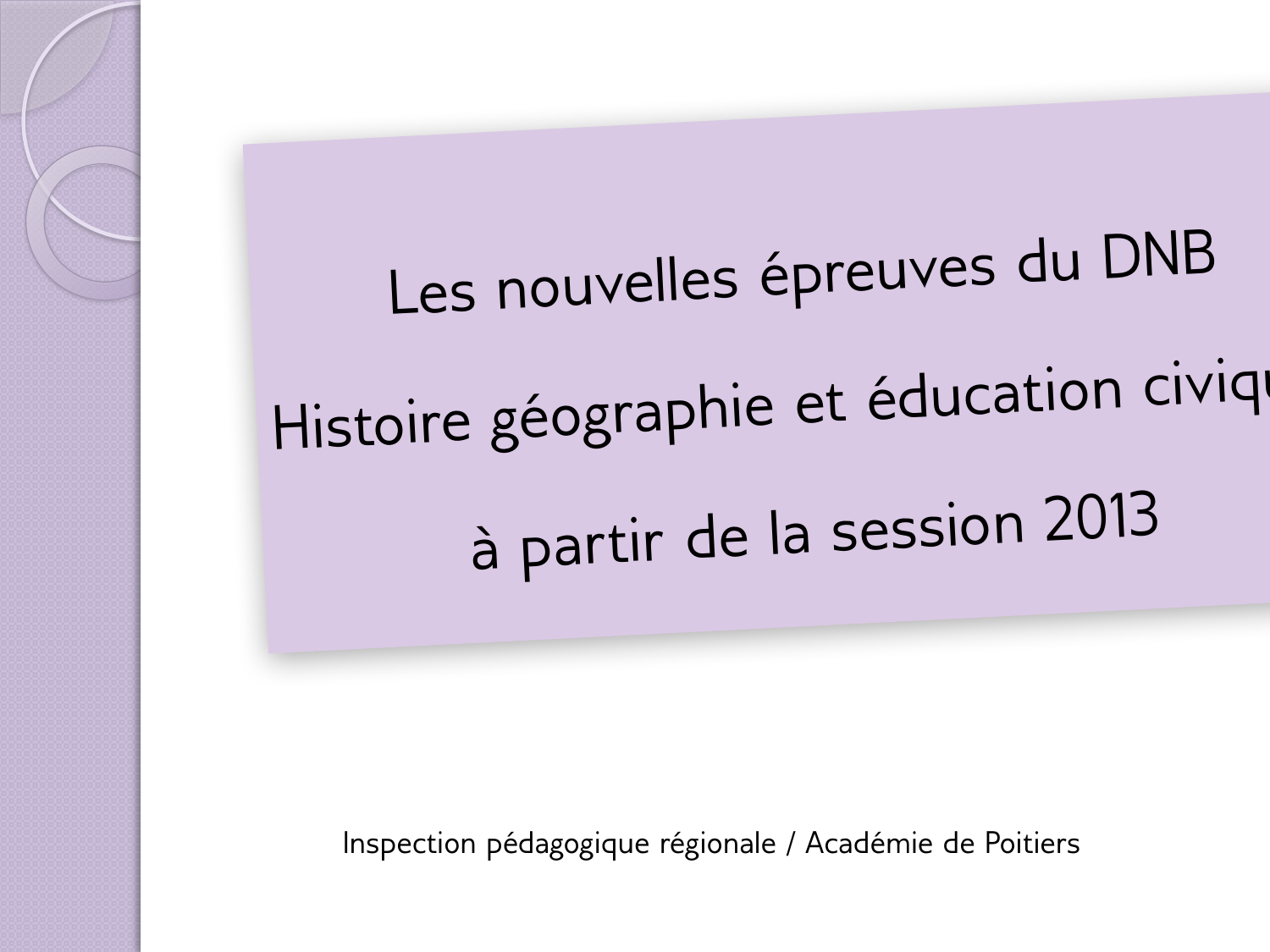

Les nouvelles épreuves du DNB
Histoire géographie et éducation civique
à partir de la session 2013
Inspection pédagogique régionale / Académie de Poitiers